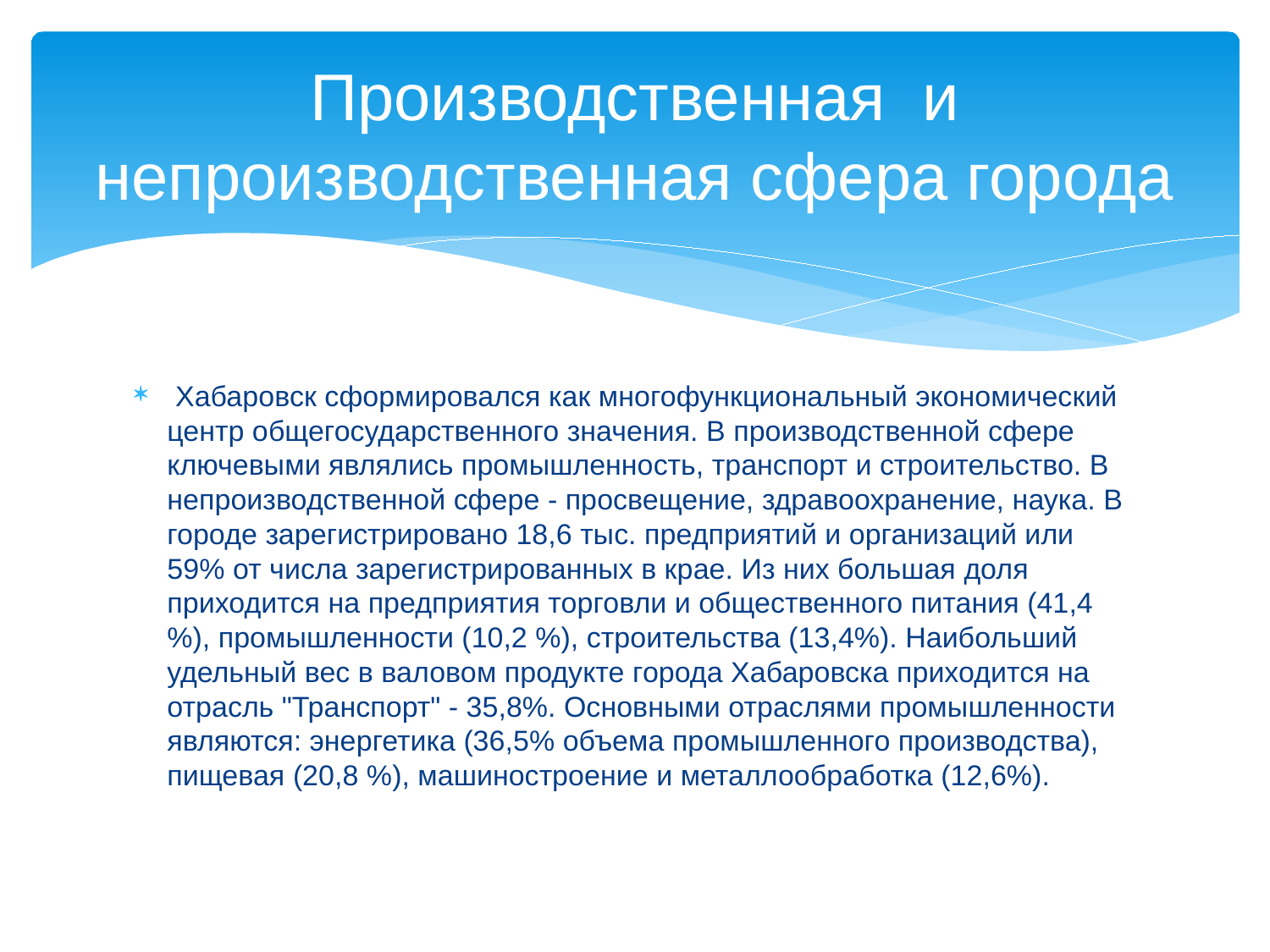

# Производственная  и непроизводственная сфера города
 Хабаровск сформировался как многофункциональный экономический центр общегосударственного значения. В производственной сфере ключевыми являлись промышленность, транспорт и строительство. В непроизводственной сфере - просвещение, здравоохранение, наука. В городе зарегистрировано 18,6 тыс. предприятий и организаций или 59% от числа зарегистрированных в крае. Из них большая доля приходится на предприятия торговли и общественного питания (41,4 %), промышленности (10,2 %), строительства (13,4%). Наибольший удельный вес в валовом продукте города Хабаровска приходится на отрасль "Транспорт" - 35,8%. Основными отраслями промышленности являются: энергетика (36,5% объема промышленного производства), пищевая (20,8 %), машиностроение и металлообработка (12,6%).